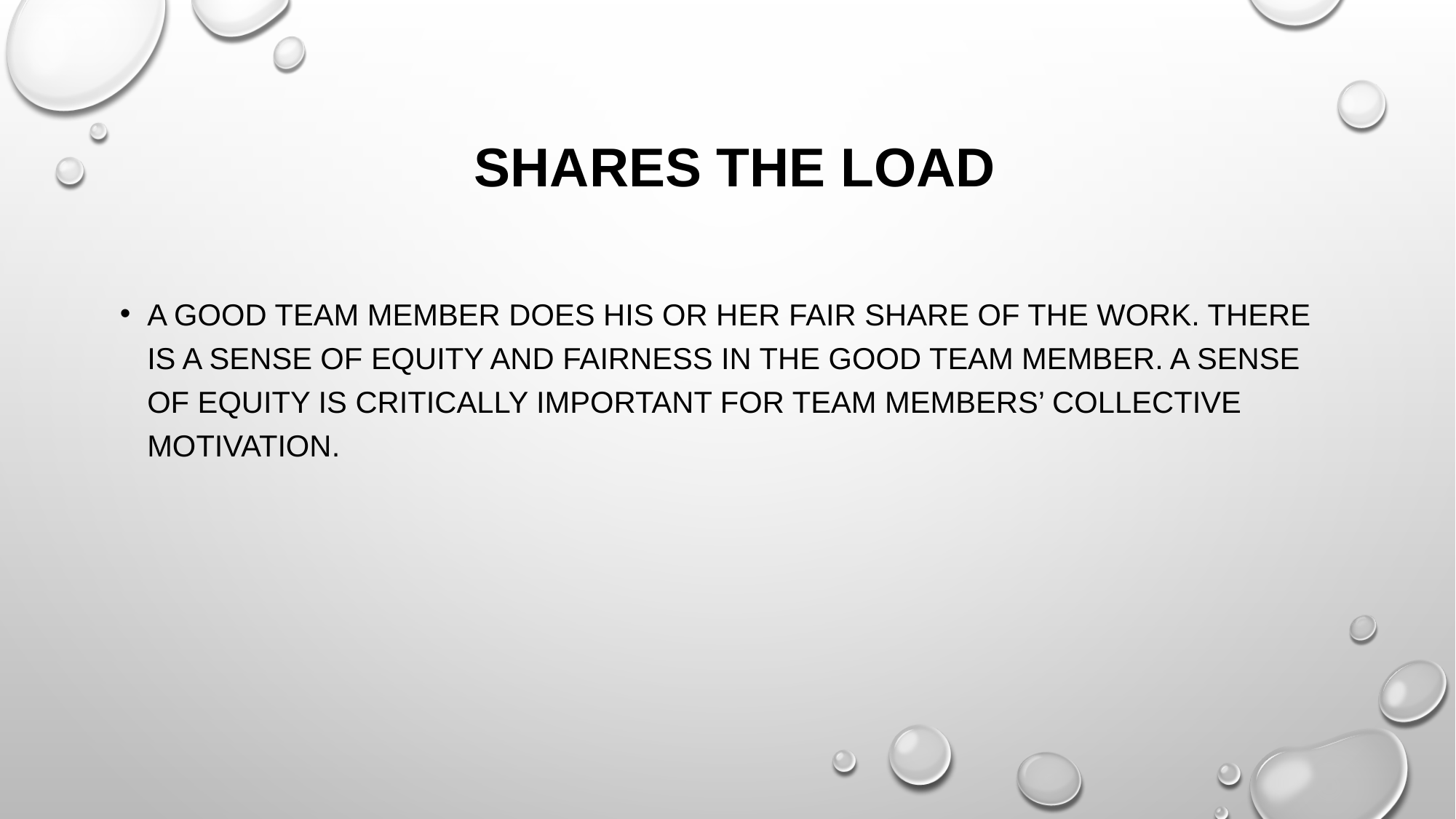

# Shares the Load
A good team member does his or her fair share of the work. There is a sense of equity and fairness in the good team member. A sense of equity is critically important for team members’ collective motivation.